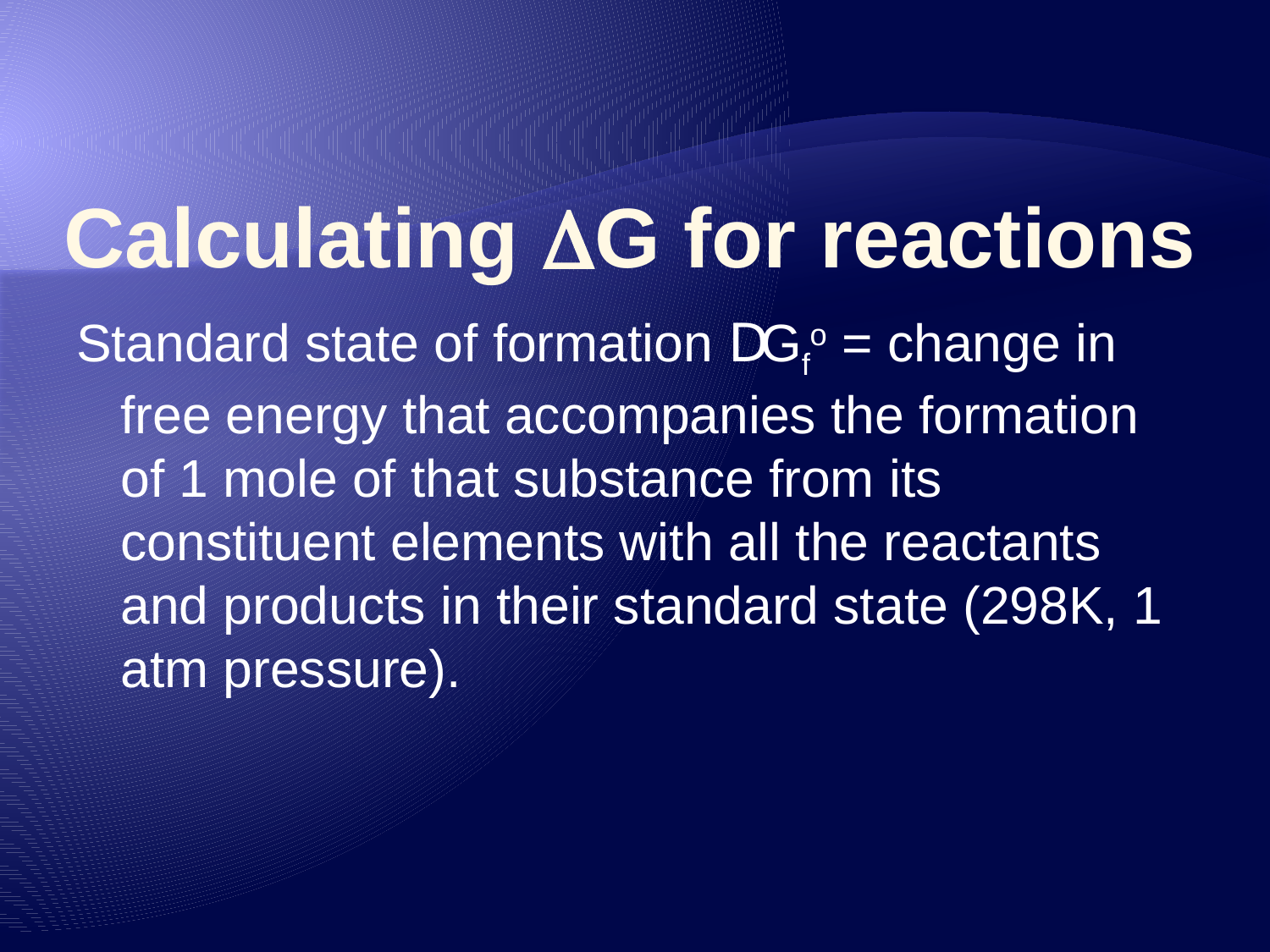

# Calculating ΔG for reactions
Standard state of formation ΔGfo = change in free energy that accompanies the formation of 1 mole of that substance from its constituent elements with all the reactants and products in their standard state (298K, 1 atm pressure).